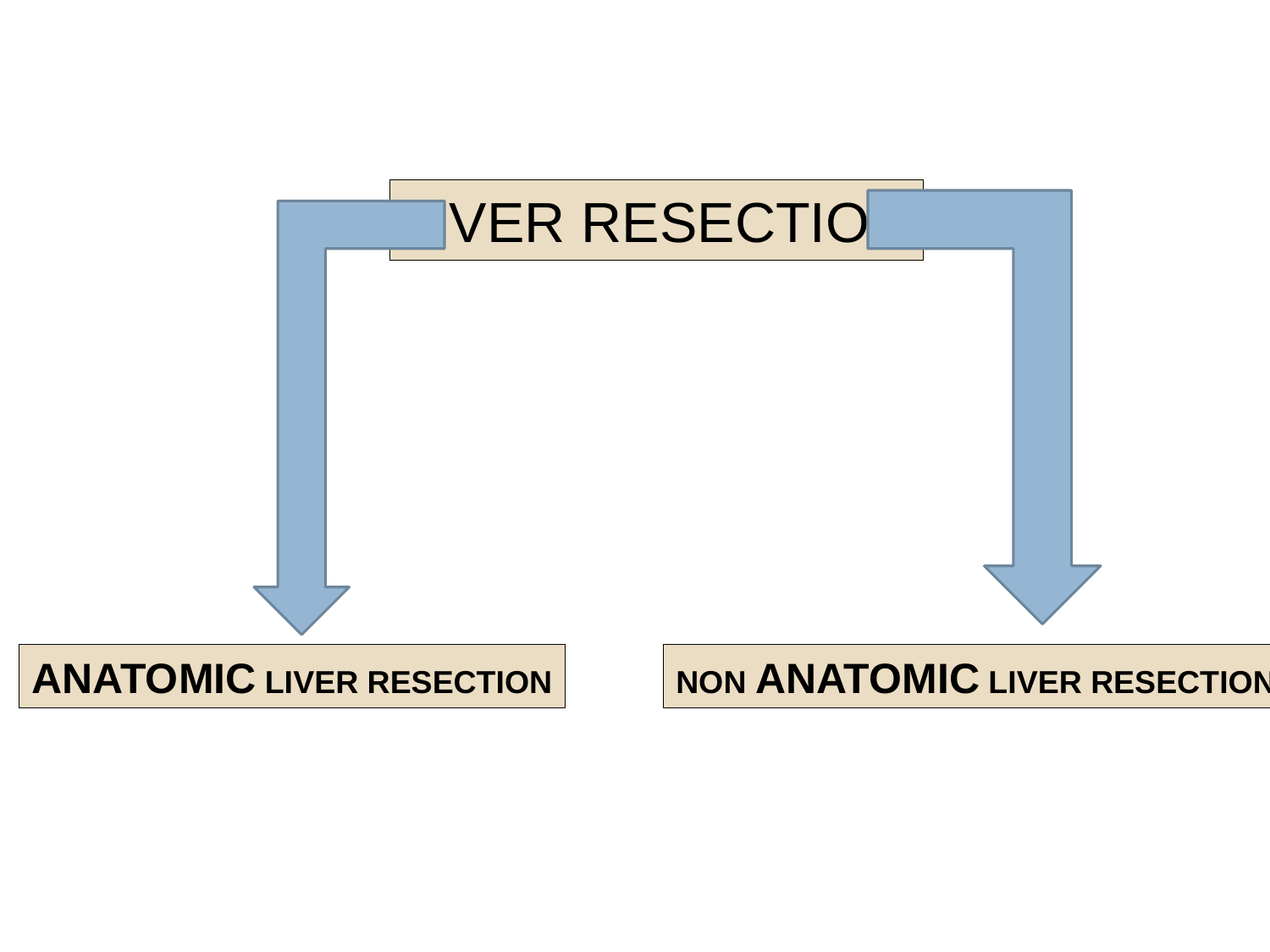

LIVER RESECTION

ANATOMIC LIVER RESECTION
NON ANATOMIC LIVER RESECTION